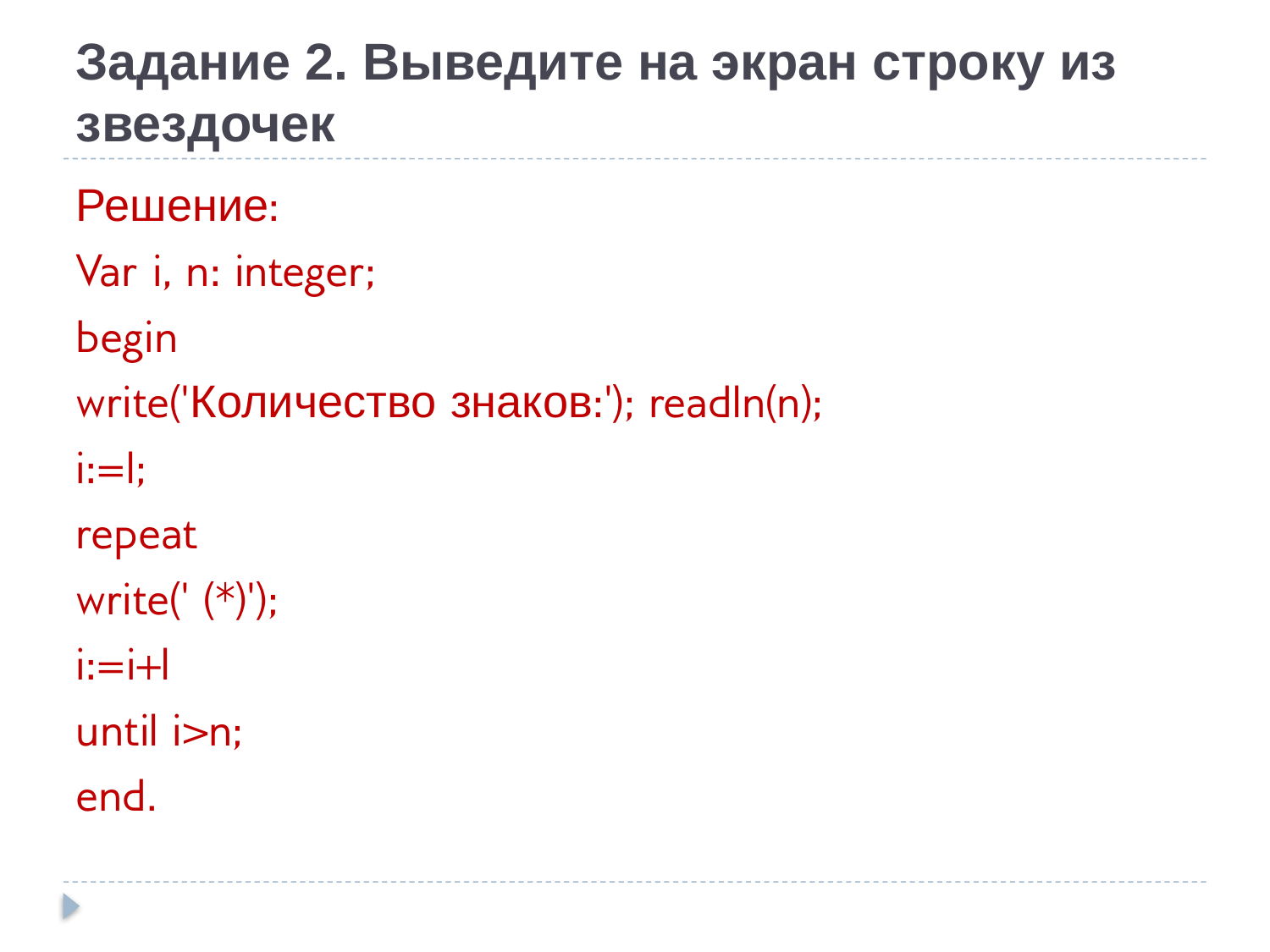

# Задание 2. Выведите на экран строку из звездочек
Решение:
Var i, n: integer;
begin
write('Количество знаков:'); readln(n);
i:=l;
repeat
write(' (*)');
i:=i+l
until i>n;
end.